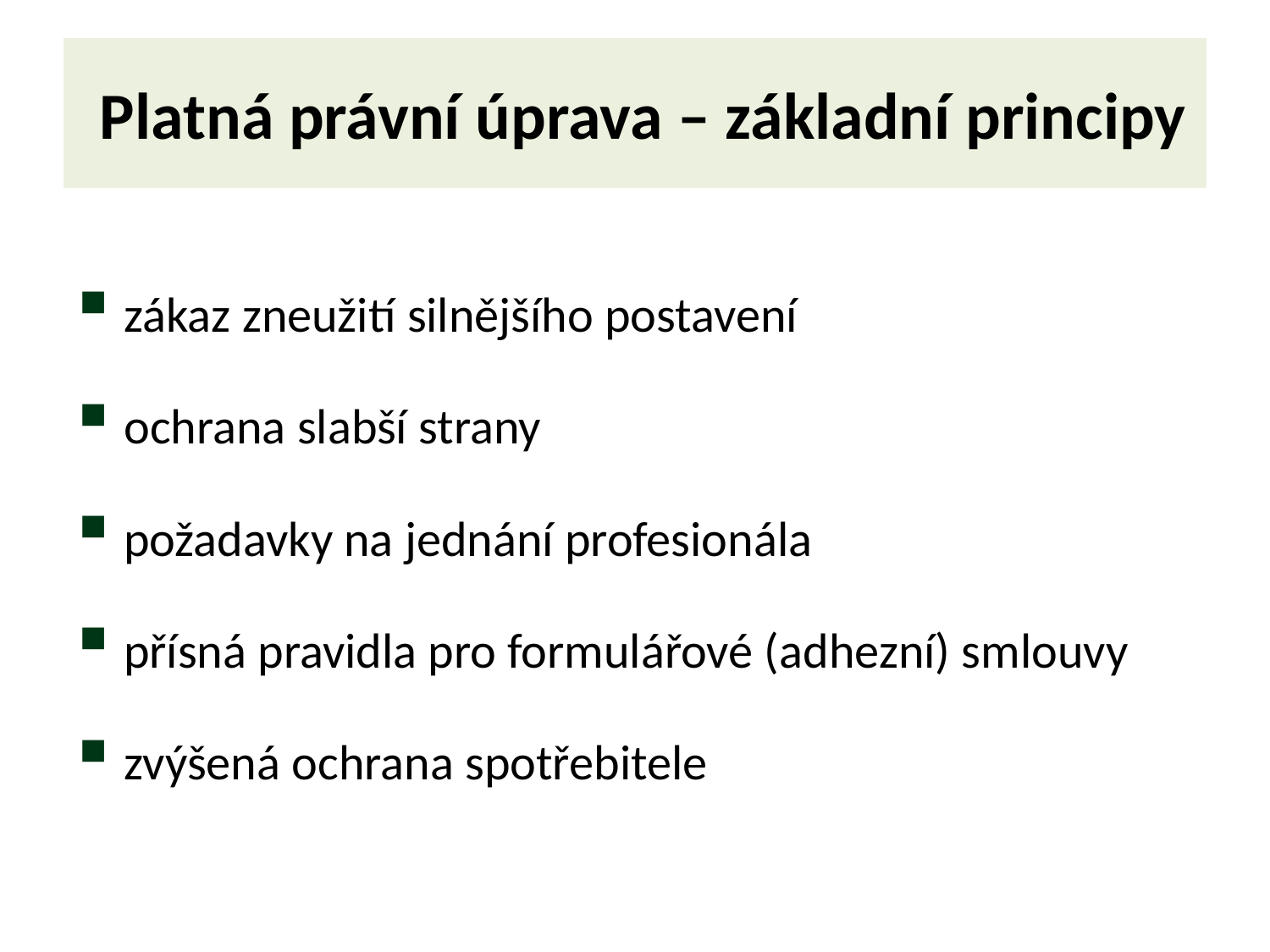

# Platná právní úprava – základní principy
zákaz zneužití silnějšího postavení
ochrana slabší strany
požadavky na jednání profesionála
přísná pravidla pro formulářové (adhezní) smlouvy
zvýšená ochrana spotřebitele